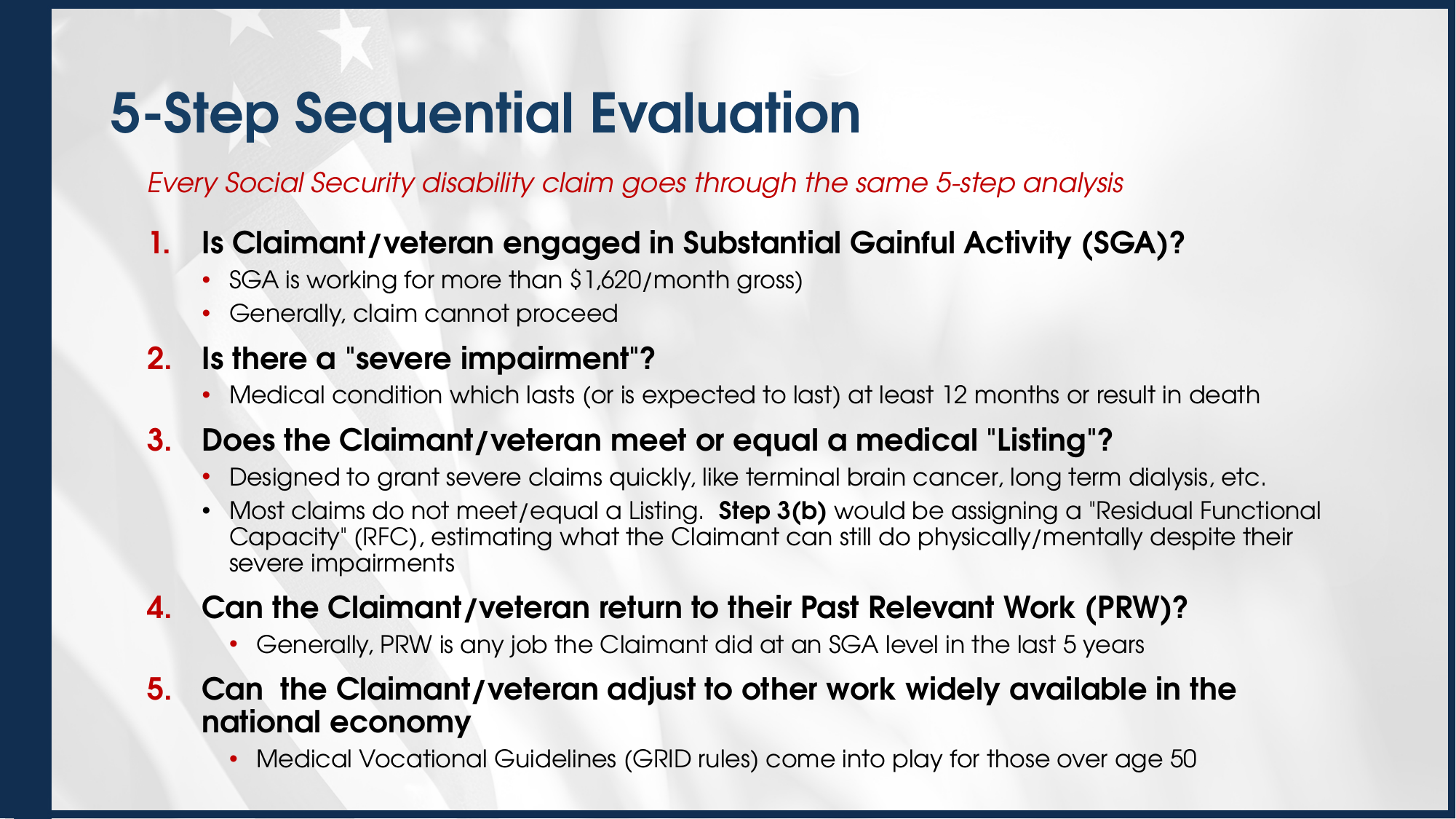

5-Step Sequential Evaluation
Every Social Security disability claim goes through the same 5-step analysis
Is Claimant/veteran engaged in Substantial Gainful Activity (SGA)?
SGA is working for more than $1,620/month gross)
Generally, claim cannot proceed
Is there a "severe impairment"?
Medical condition which lasts (or is expected to last) at least 12 months or result in death
Does the Claimant/veteran meet or equal a medical "Listing"?
Designed to grant severe claims quickly, like terminal brain cancer, long term dialysis, etc.
Most claims do not meet/equal a Listing.  Step 3(b) would be assigning a "Residual Functional Capacity" (RFC), estimating what the Claimant can still do physically/mentally despite their severe impairments
Can the Claimant/veteran return to their Past Relevant Work (PRW)?
Generally, PRW is any job the Claimant did at an SGA level in the last 5 years
Can  the Claimant/veteran adjust to other work widely available in the    national economy
Medical Vocational Guidelines (GRID rules) come into play for those over age 50